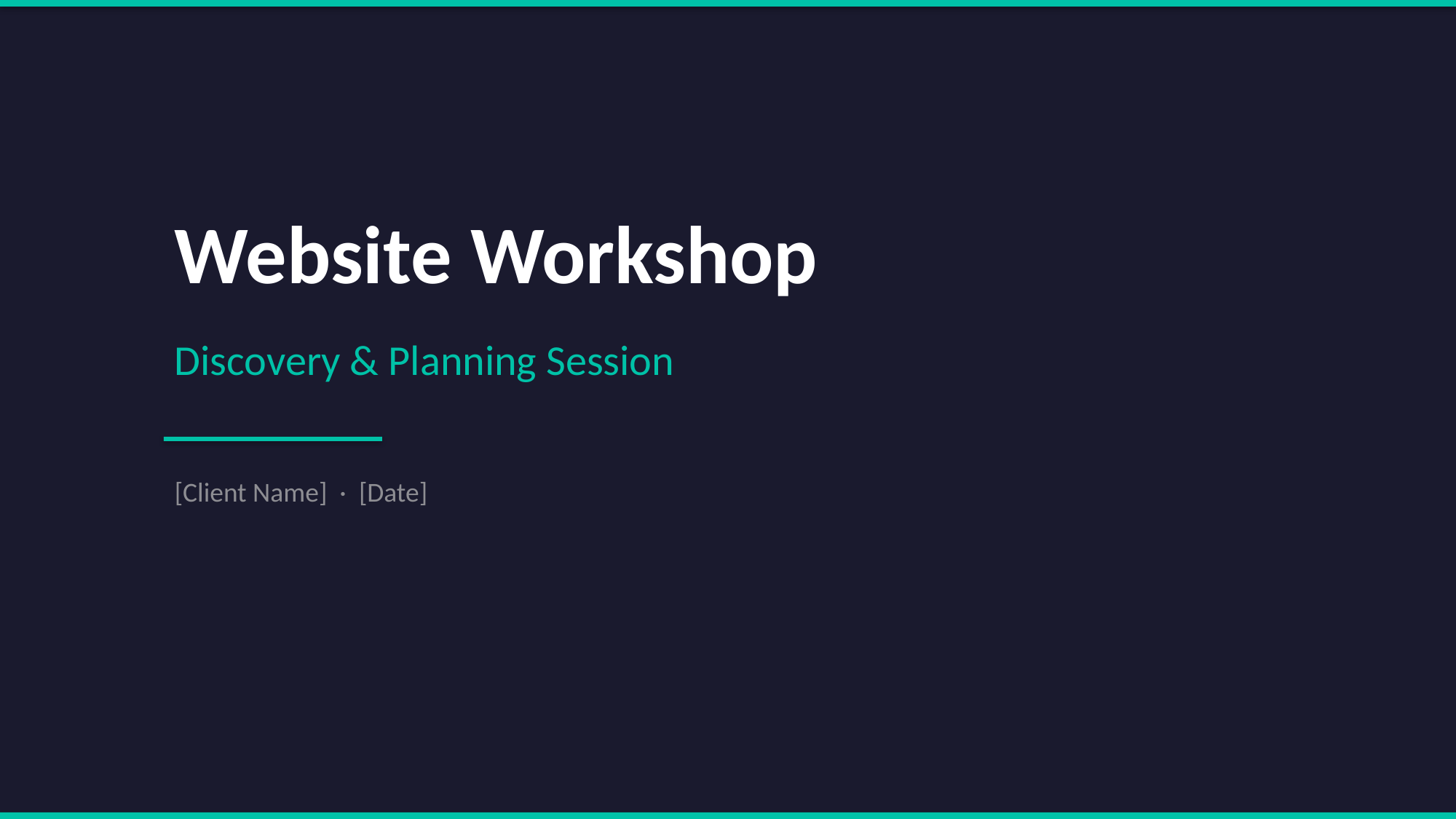

Website Workshop
Discovery & Planning Session

[Client Name]  ·  [Date]